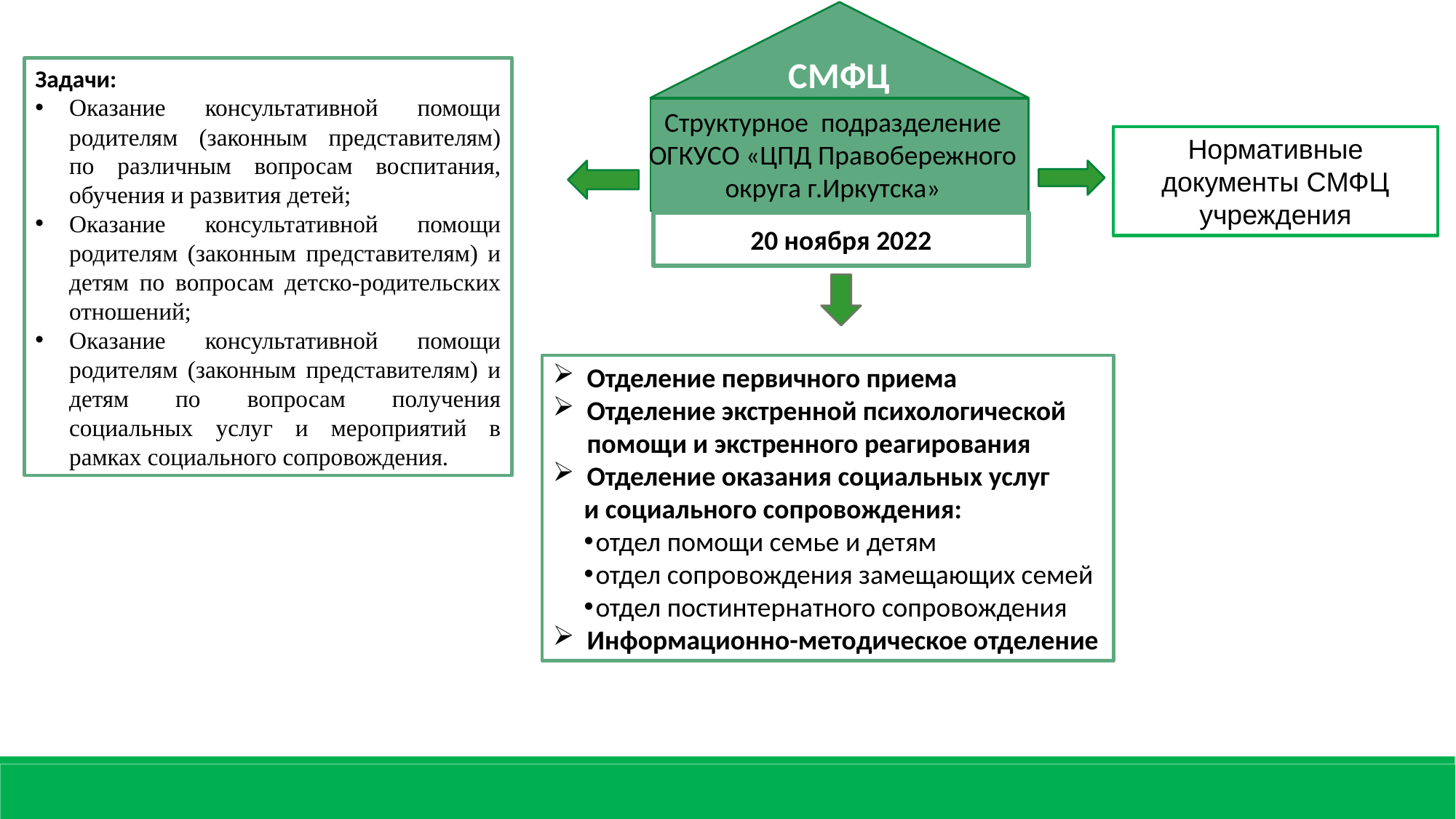

СМФЦ
Задачи:
Оказание консультативной помощи родителям (законным представителям) по различным вопросам воспитания, обучения и развития детей;
Оказание консультативной помощи родителям (законным представителям) и детям по вопросам детско-родительских отношений;
Оказание консультативной помощи родителям (законным представителям) и детям по вопросам получения социальных услуг и мероприятий в рамках социального сопровождения.

Структурное  подразделение ОГКУСО «ЦПД Правобережного округа г.Иркутска»
Нормативные документы СМФЦ учреждения

20 ноября 2022

Отделение первичного приема
Отделение экстренной психологической помощи и экстренного реагирования
Отделение оказания социальных услуг
и социального сопровождения:
отдел помощи семье и детям
отдел сопровождения замещающих семей
отдел постинтернатного сопровождения
Информационно-методическое отделение